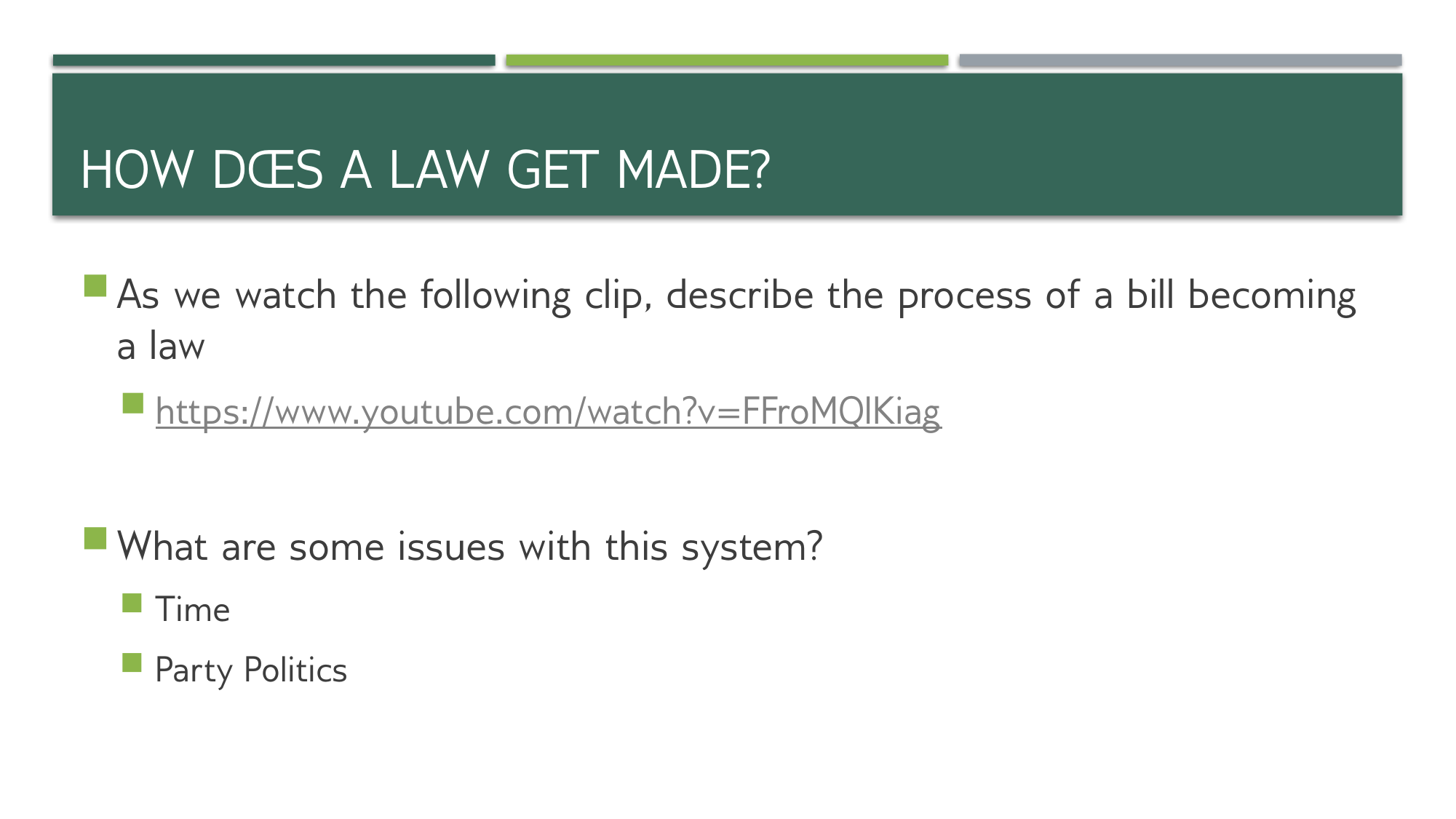

# How does a law get made?
As we watch the following clip, describe the process of a bill becoming a law
https://www.youtube.com/watch?v=FFroMQlKiag

What are some issues with this system?
Time
Party Politics